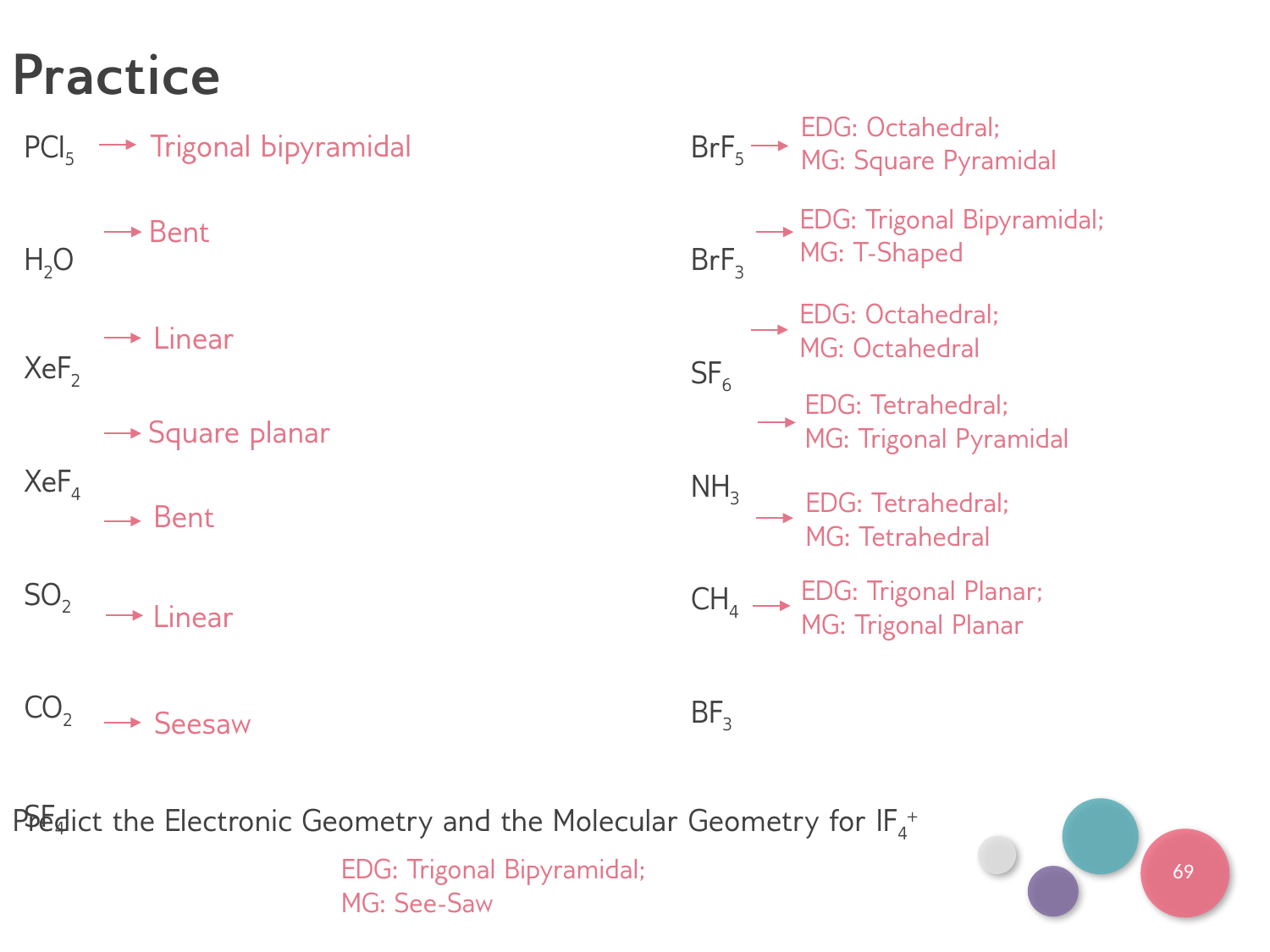

Practice
EDG: Octahedral;
MG: Square Pyramidal
Trigonal bipyramidal
PCl5

H2O

XeF2

XeF4

SO2

CO2

SF4
BrF5

BrF3

SF6

NH3

CH4

BF3

EDG: Trigonal Bipyramidal;
MG: T-Shaped
Bent
EDG: Octahedral;
MG: Octahedral
Linear
EDG: Tetrahedral;
MG: Trigonal Pyramidal
Square planar
EDG: Tetrahedral;
MG: Tetrahedral
Bent
EDG: Trigonal Planar;
MG: Trigonal Planar
Linear
Seesaw
Predict the Electronic Geometry and the Molecular Geometry for IF4+

EDG: Trigonal Bipyramidal;
MG: See-Saw
69